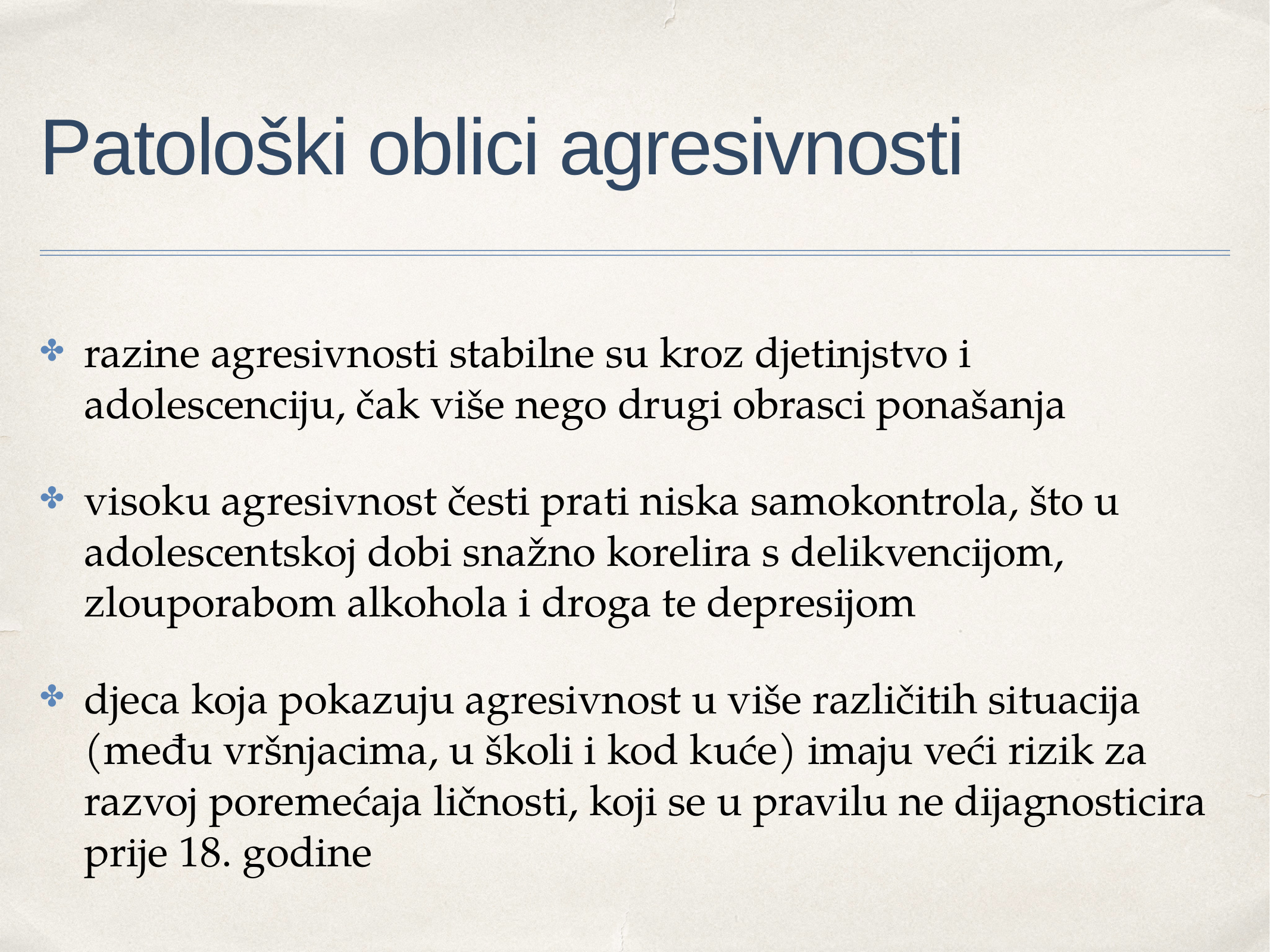

# Patološki oblici agresivnosti
razine agresivnosti stabilne su kroz djetinjstvo i adolescenciju, čak više nego drugi obrasci ponašanja
visoku agresivnost česti prati niska samokontrola, što u adolescentskoj dobi snažno korelira s delikvencijom, zlouporabom alkohola i droga te depresijom
djeca koja pokazuju agresivnost u više različitih situacija (među vršnjacima, u školi i kod kuće) imaju veći rizik za razvoj poremećaja ličnosti, koji se u pravilu ne dijagnosticira prije 18. godine